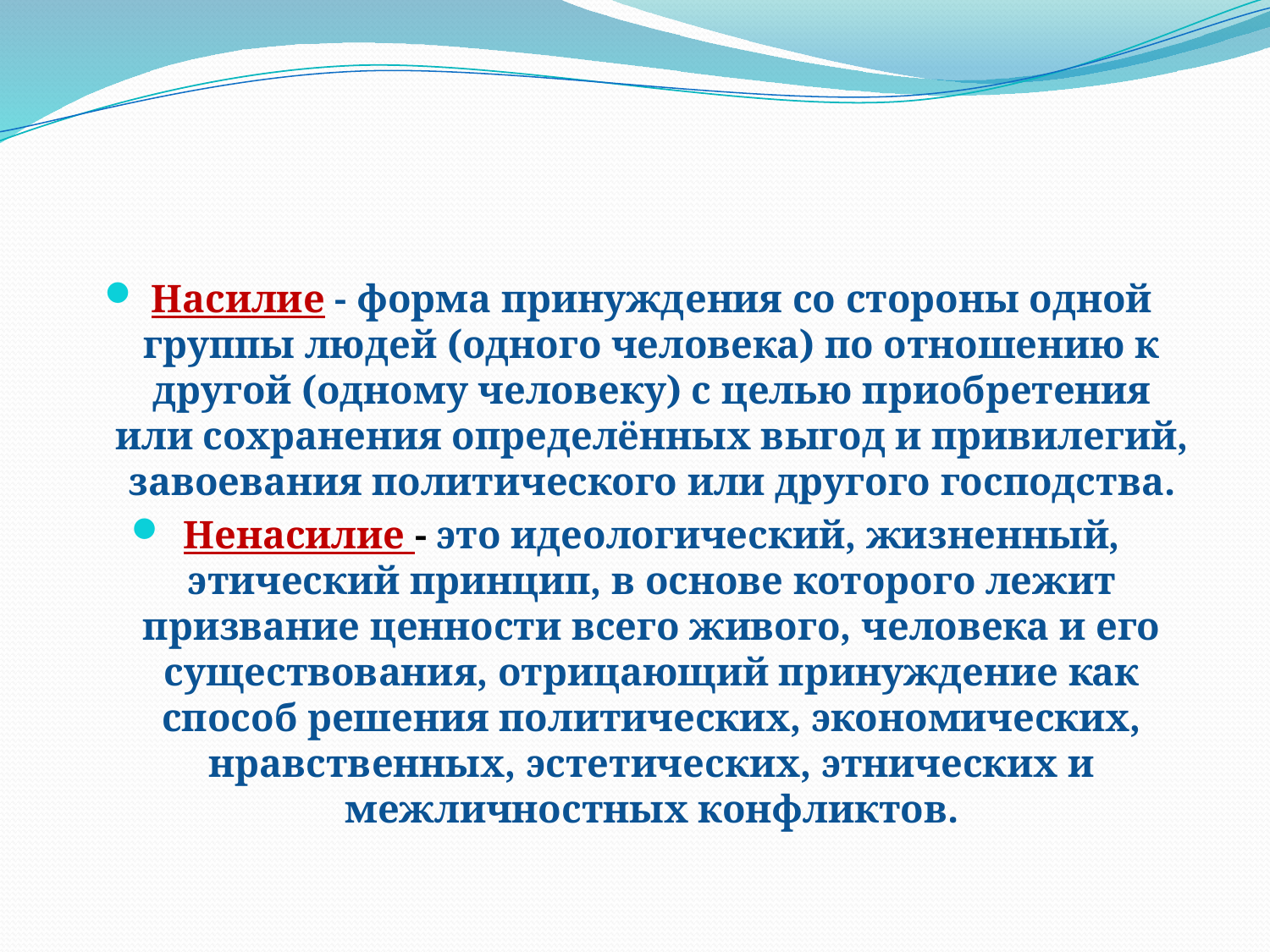

#
Насилие - форма принуждения со стороны одной группы людей (одного человека) по отношению к другой (одному человеку) с целью приобретения или сохранения определённых выгод и привилегий, завоевания политического или другого господства.
Ненасилие - это идеологический, жизненный, этический принцип, в основе которого лежит призвание ценности всего живого, человека и его существования, отрицающий принуждение как способ решения политических, экономических, нравственных, эстетических, этнических и межличностных конфликтов.